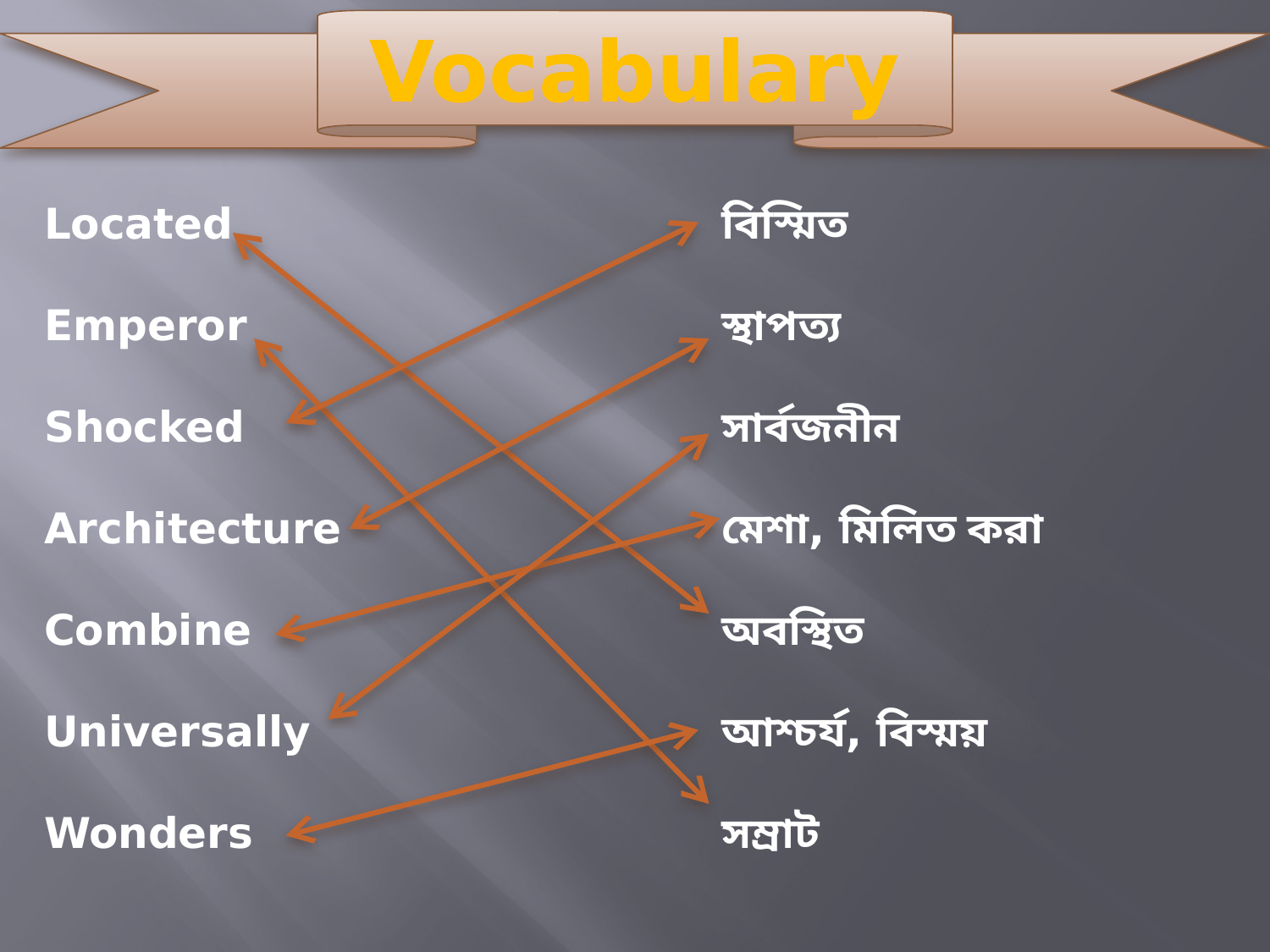

Vocabulary
Located

Emperor

Shocked

Architecture

Combine

Universally

Wonders
বিস্মিত

স্থাপত্য

সার্বজনীন

মেশা, মিলিত করা

অবস্থিত

আশ্চর্য, বিস্ময়

সম্রাট